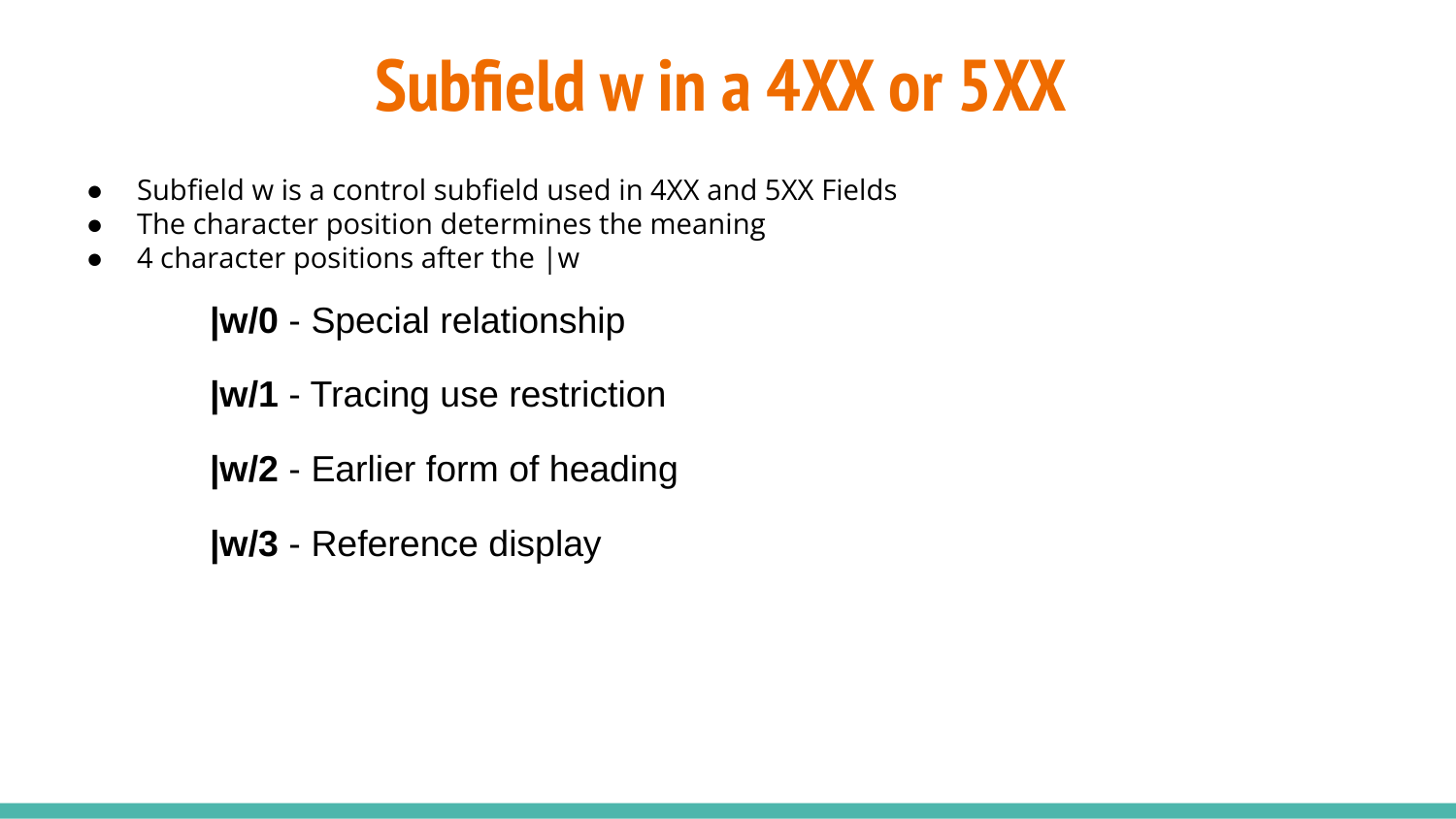

# Subfield w in a 4XX or 5XX
Subfield w is a control subfield used in 4XX and 5XX Fields
The character position determines the meaning
4 character positions after the |w
|w/0 - Special relationship
|w/1 - Tracing use restriction
|w/2 - Earlier form of heading
|w/3 - Reference display